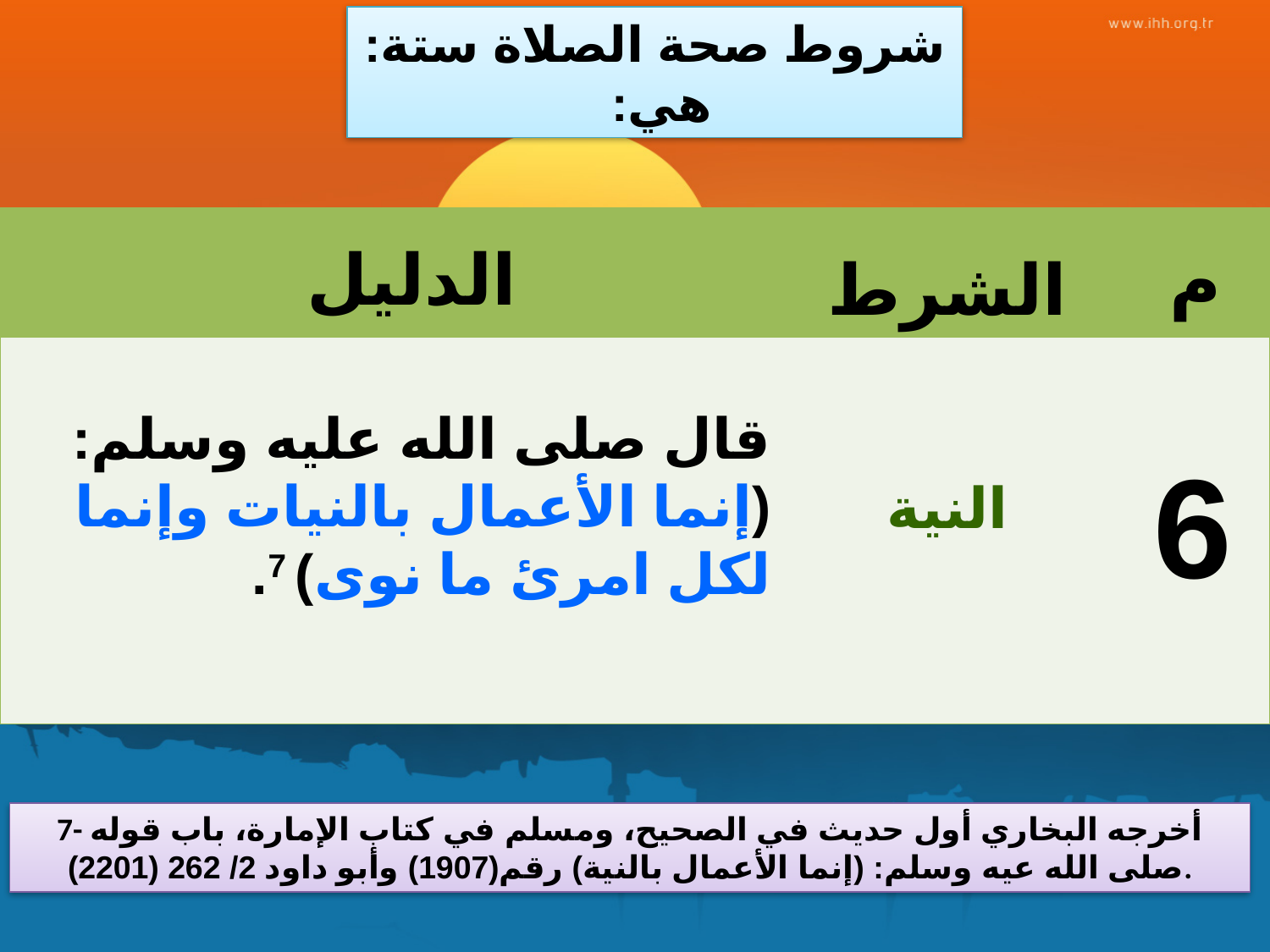

شروط صحة الصلاة ستة: هي:
|  |  |  |
| --- | --- | --- |
|  |  |  |
الدليل
م
الشرط
قال صلى الله عليه وسلم:
(إنما الأعمال بالنيات وإنما لكل امرئ ما نوى) 7.
6
النية
7- أخرجه البخاري أول حديث في الصحيح، ومسلم في كتاب الإمارة، باب قوله صلى الله عيه وسلم: (إنما الأعمال بالنية) رقم(1907) وأبو داود 2/ 262 (2201).